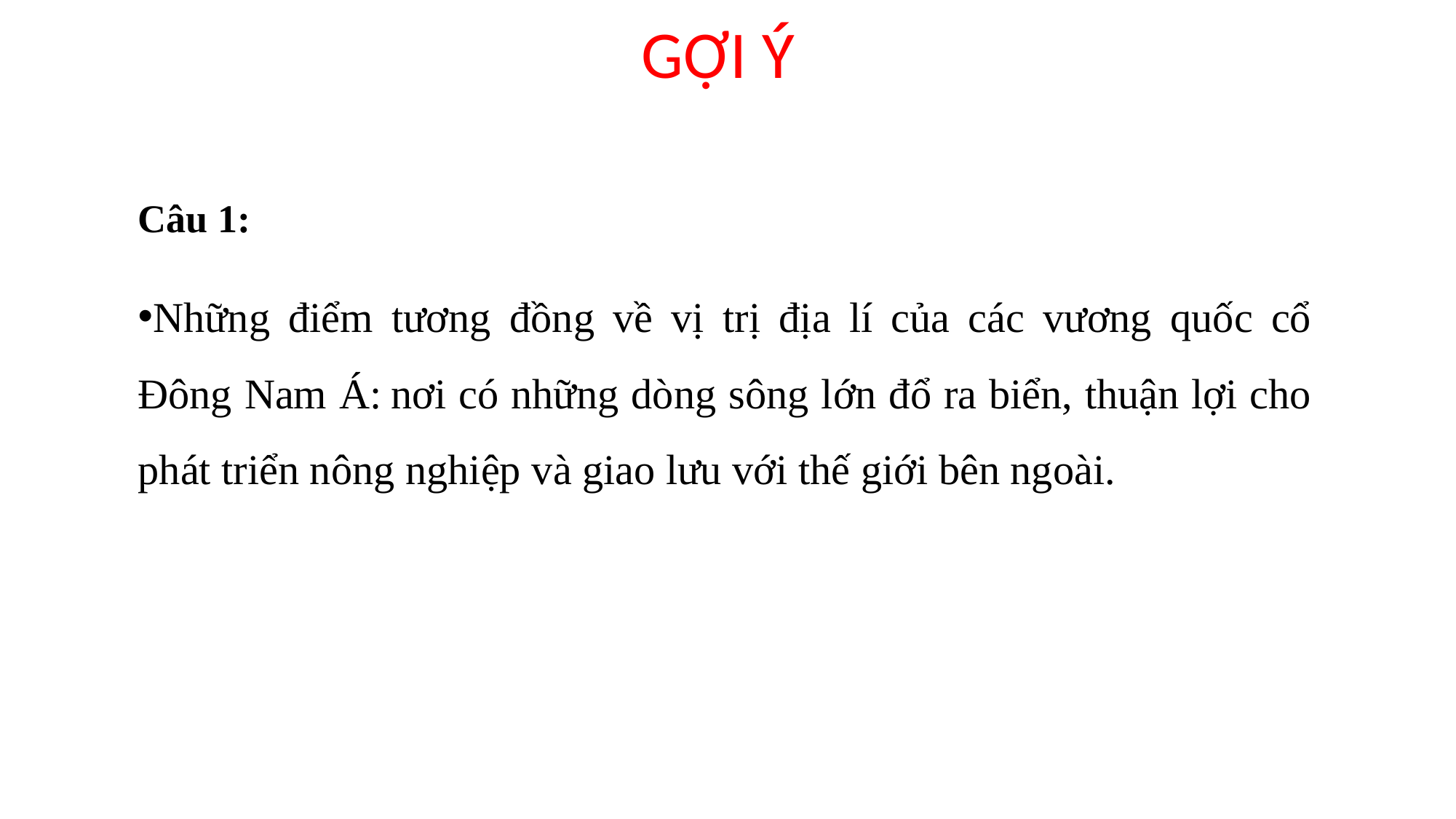

# GỢI Ý
Câu 1:
Những điểm tương đồng về vị trị địa lí của các vương quốc cổ Đông Nam Á: nơi có những dòng sông lớn đổ ra biển, thuận lợi cho phát triển nông nghiệp và giao lưu với thế giới bên ngoài.